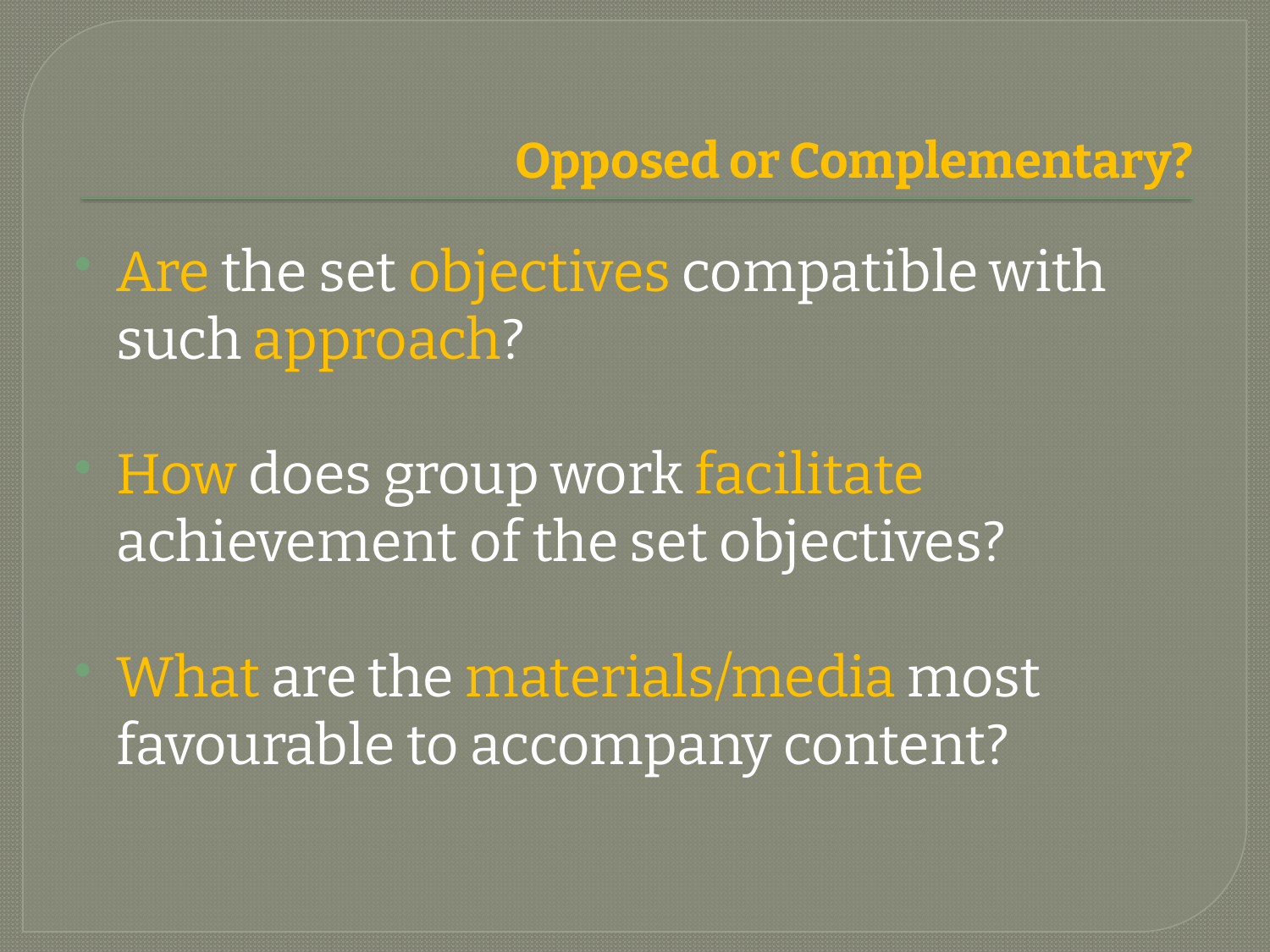

# Opposed or Complementary?
Are the set objectives compatible with such approach?

How does group work facilitate achievement of the set objectives?

What are the materials/media most favourable to accompany content?